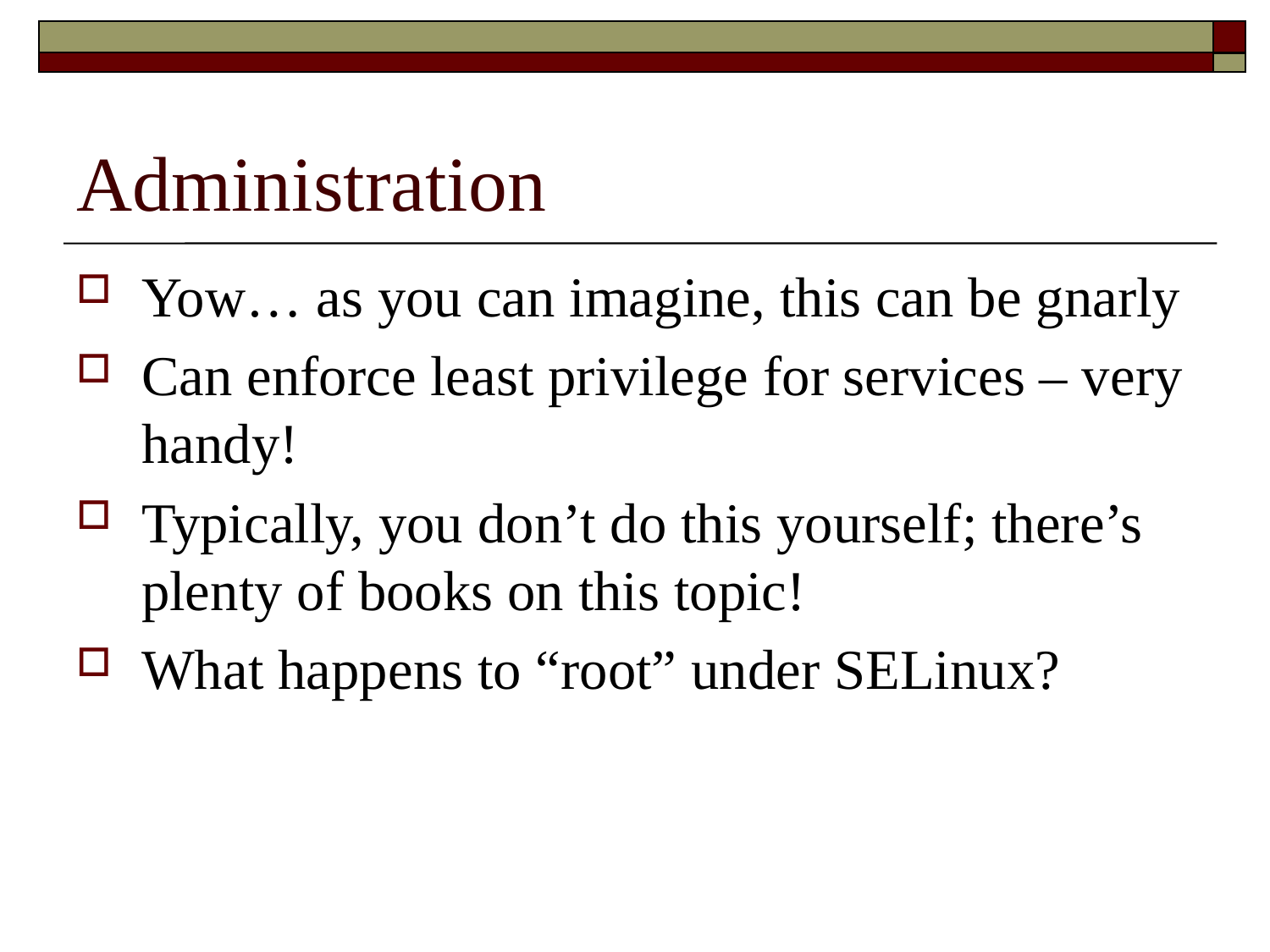

# Administration
Yow… as you can imagine, this can be gnarly
Can enforce least privilege for services – very handy!
Typically, you don’t do this yourself; there’s plenty of books on this topic!
What happens to “root” under SELinux?